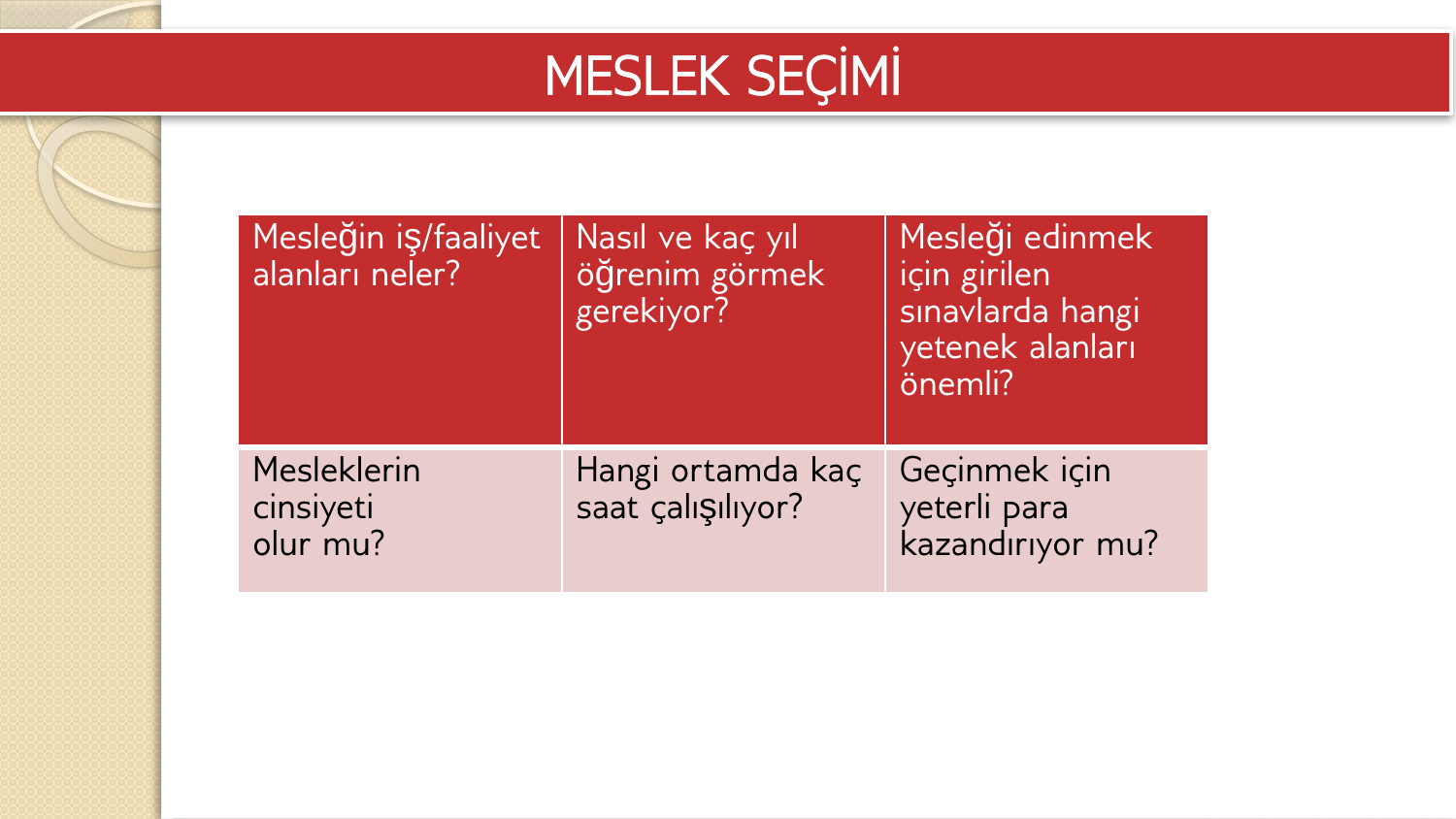

MESLEK SEÇİMİ
| Mesleğin iş/faaliyet alanları neler? | Nasıl ve kaç yıl öğrenim görmek gerekiyor? | Mesleği edinmek için girilen sınavlarda hangi yetenek alanları önemli? |
| --- | --- | --- |
| Mesleklerin cinsiyeti olur mu? | Hangi ortamda kaç saat çalışılıyor? | Geçinmek için yeterli para kazandırıyor mu? |